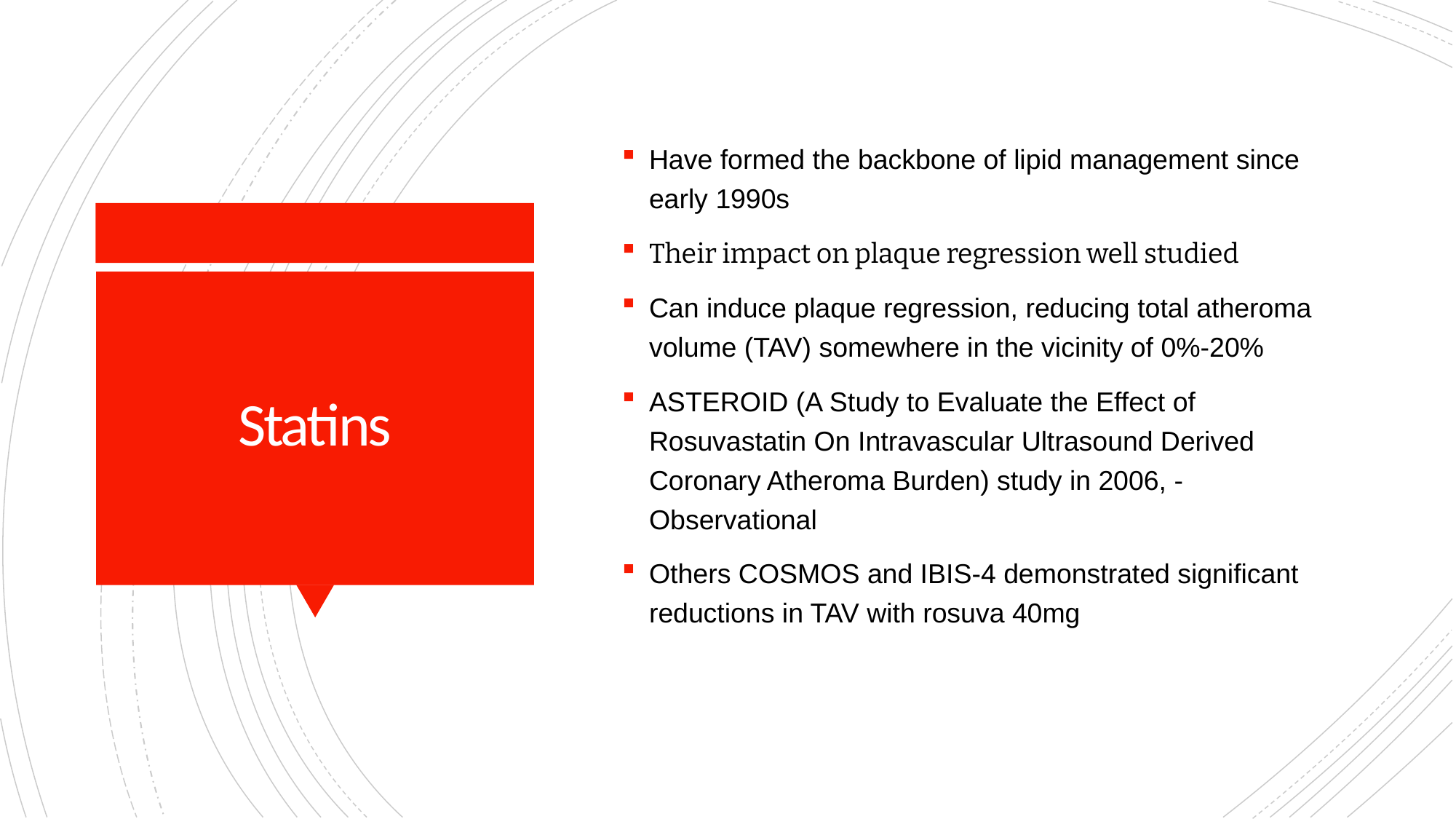

Have formed the backbone of lipid management since early 1990s
Their impact on plaque regression well studied
Can induce plaque regression, reducing total atheroma volume (TAV) somewhere in the vicinity of 0%-20%
ASTEROID (A Study to Evaluate the Effect of Rosuvastatin On Intravascular Ultrasound Derived Coronary Atheroma Burden) study in 2006, - Observational
Others COSMOS and IBIS-4 demonstrated significant reductions in TAV with rosuva 40mg

# Statins